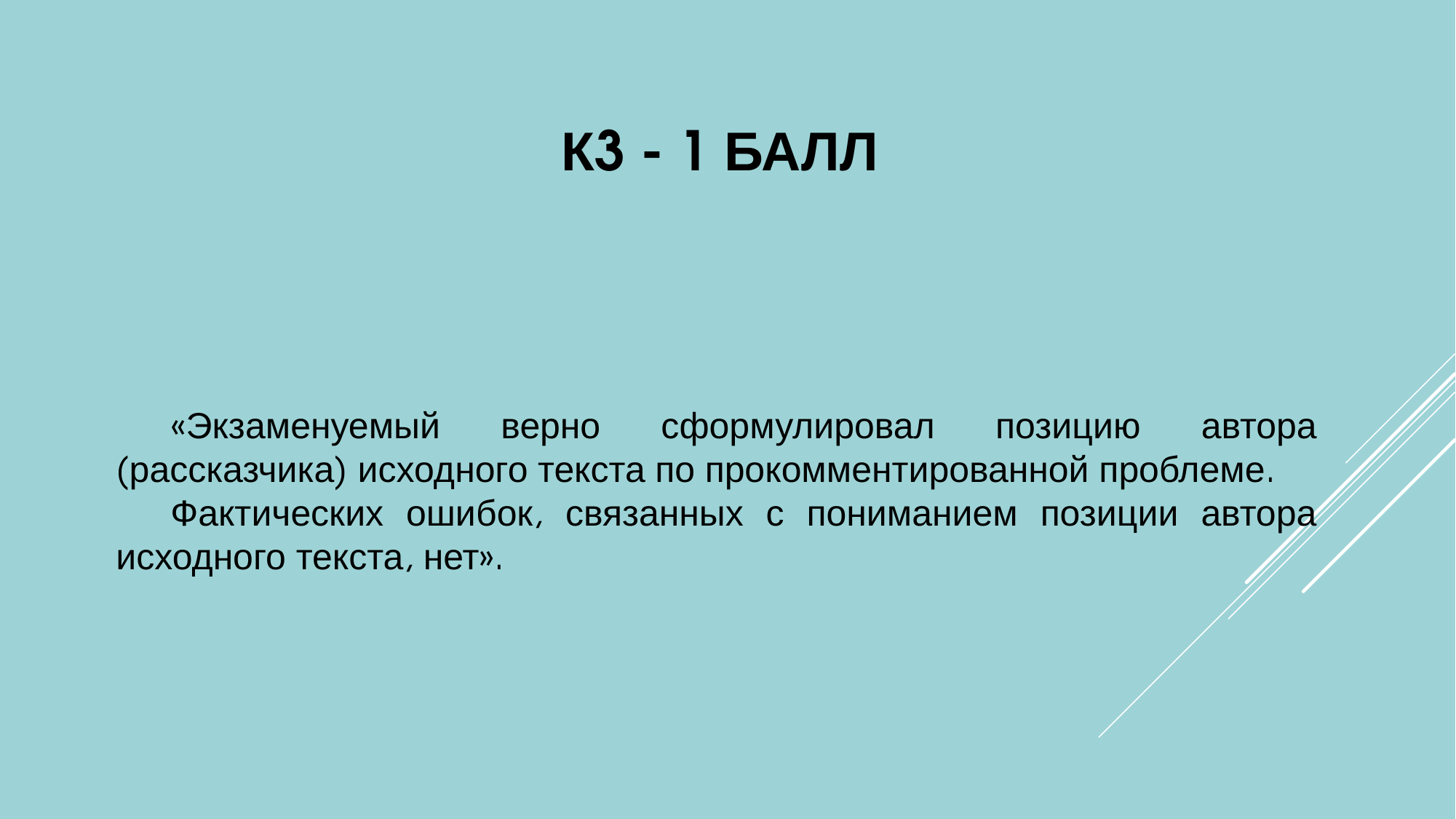

# К3 - 1 балл
«Экзаменуемый верно сформулировал позицию автора (рассказчика) исходного текста по прокомментированной проблеме.
Фактических ошибок, связанных с пониманием позиции автора исходного текста, нет».